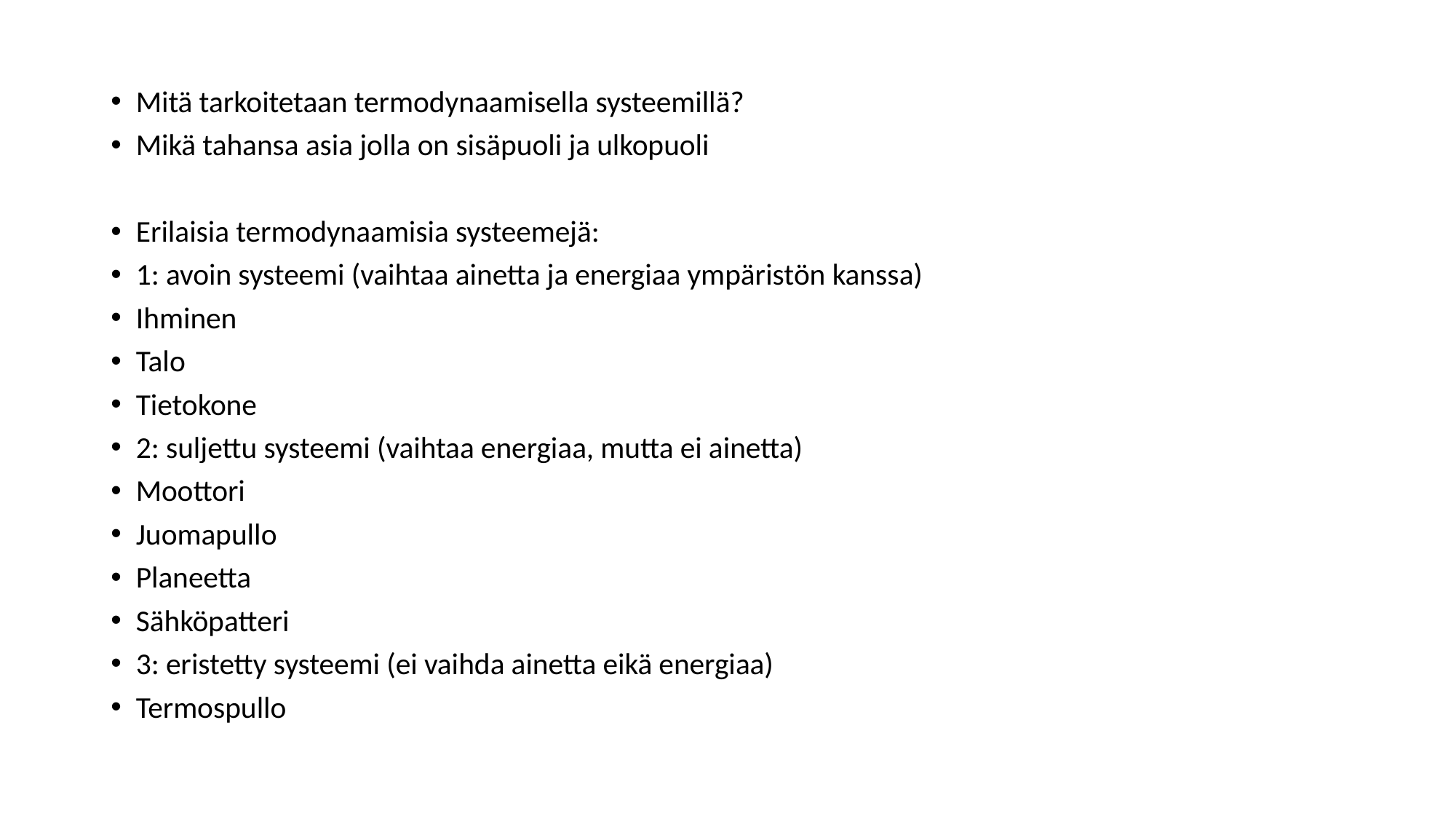

Mitä tarkoitetaan termodynaamisella systeemillä?
Mikä tahansa asia jolla on sisäpuoli ja ulkopuoli

Erilaisia termodynaamisia systeemejä:
1: avoin systeemi (vaihtaa ainetta ja energiaa ympäristön kanssa)
Ihminen
Talo
Tietokone
2: suljettu systeemi (vaihtaa energiaa, mutta ei ainetta)
Moottori
Juomapullo
Planeetta
Sähköpatteri
3: eristetty systeemi (ei vaihda ainetta eikä energiaa)
Termospullo